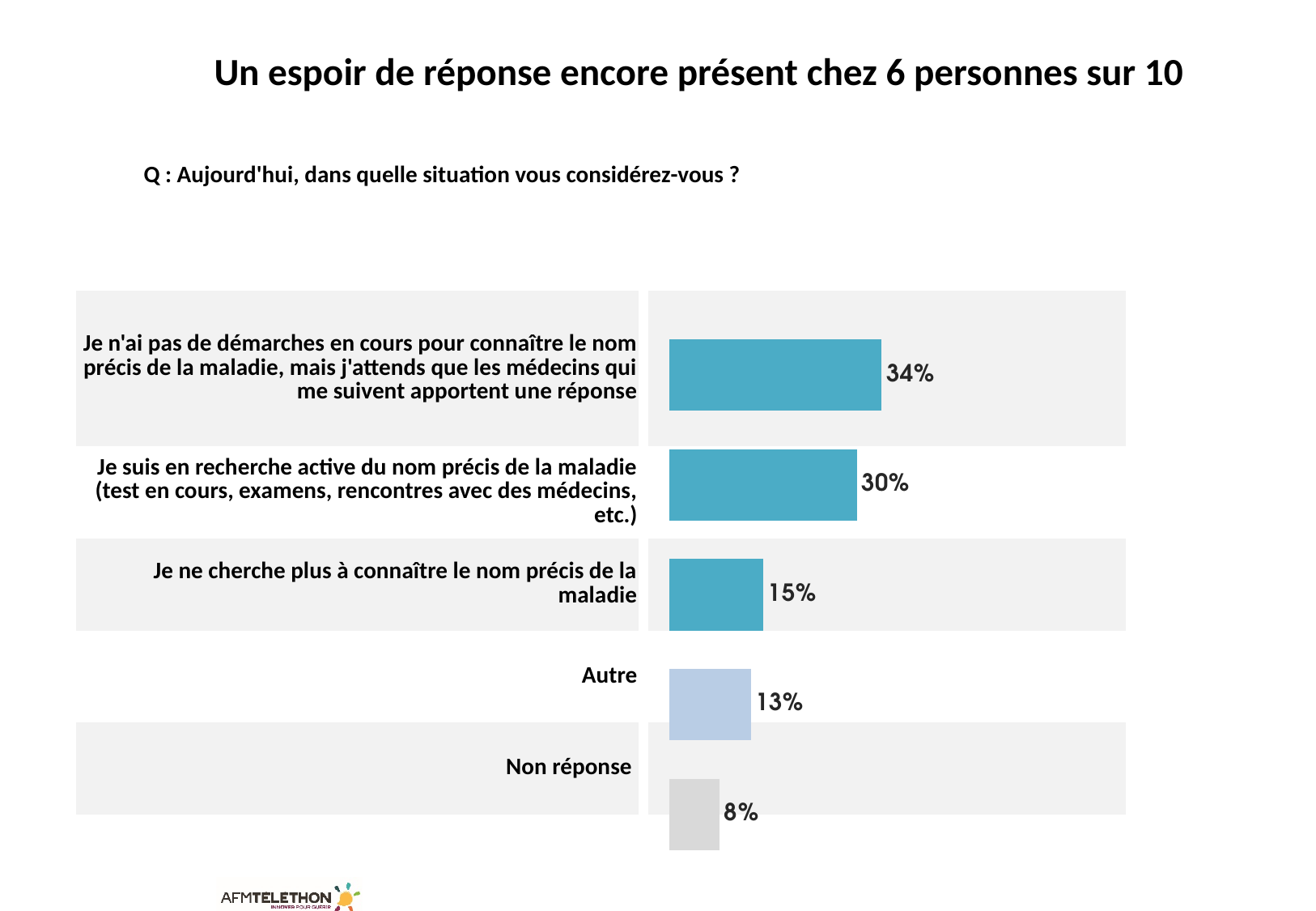

# Un espoir de réponse encore présent chez 6 personnes sur 10
Q : Aujourd'hui, dans quelle situation vous considérez-vous ?
| Je n'ai pas de démarches en cours pour connaître le nom précis de la maladie, mais j'attends que les médecins qui me suivent apportent une réponse |  |  |
| --- | --- | --- |
| Je suis en recherche active du nom précis de la maladie (test en cours, examens, rencontres avec des médecins, etc.) |  |  |
| Je ne cherche plus à connaître le nom précis de la maladie |  |  |
| Autre |  |  |
| Non réponse |  |  |

### Chart

| Category | Série 1 |
|---|---|
| Je n'ai pas de démarches en cours pour connaître le nom précis de la maladie, mais j'attends que les médecins qui me suivent apportent une réponse | 0.34 |
| Je suis en recherche active du nom précis de la maladie (test en cours, examens, rencontres avec des médecins, etc.) | 0.3 |
| Je ne cherche plus à connaître le nom précis de la maladie | 0.15 |
| Autre | 0.13 |
| No rep. | 0.08 |